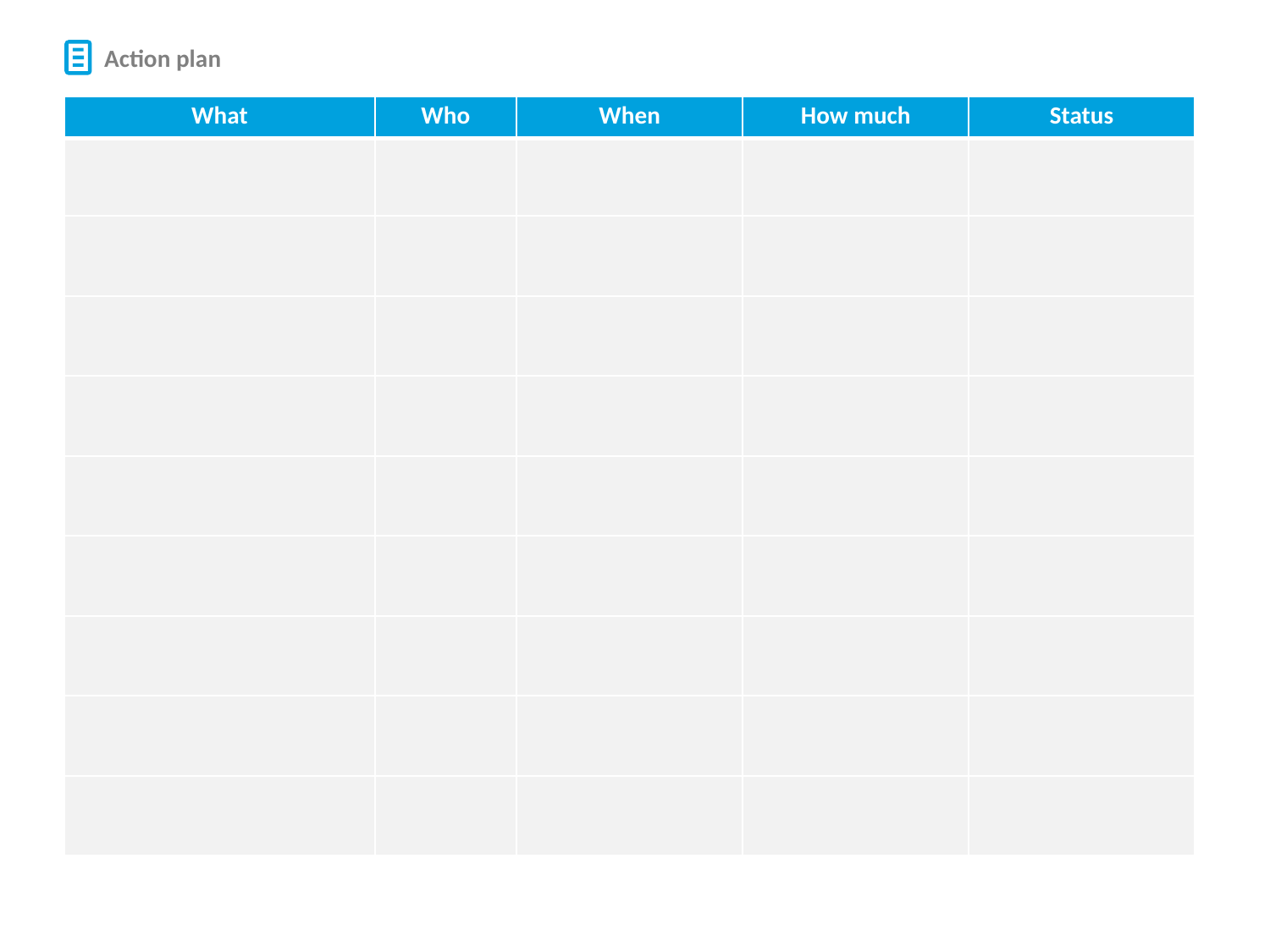

Action plan

| What | Who | When | How much | Status |
| --- | --- | --- | --- | --- |
|  |  |  |  |  |
|  |  |  |  |  |
|  |  |  |  |  |
|  |  |  |  |  |
|  |  |  |  |  |
|  |  |  |  |  |
|  |  |  |  |  |
|  |  |  |  |  |
|  |  |  |  |  |